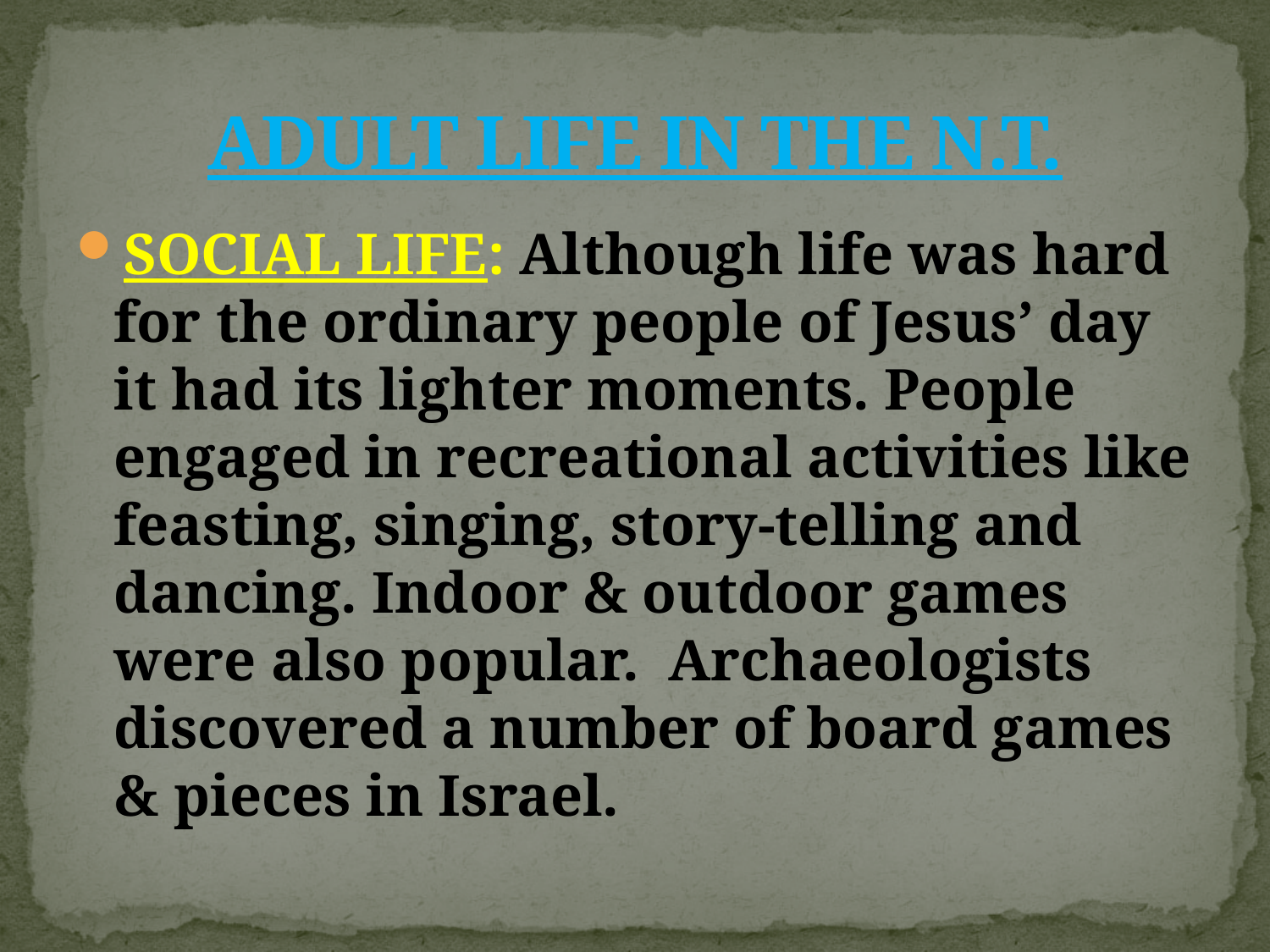

# ADULT LIFE IN THE N.T.
SOCIAL LIFE: Although life was hard for the ordinary people of Jesus’ day it had its lighter moments. People engaged in recreational activities like feasting, singing, story-telling and dancing. Indoor & outdoor games were also popular.  Archaeologists discovered a number of board games & pieces in Israel.